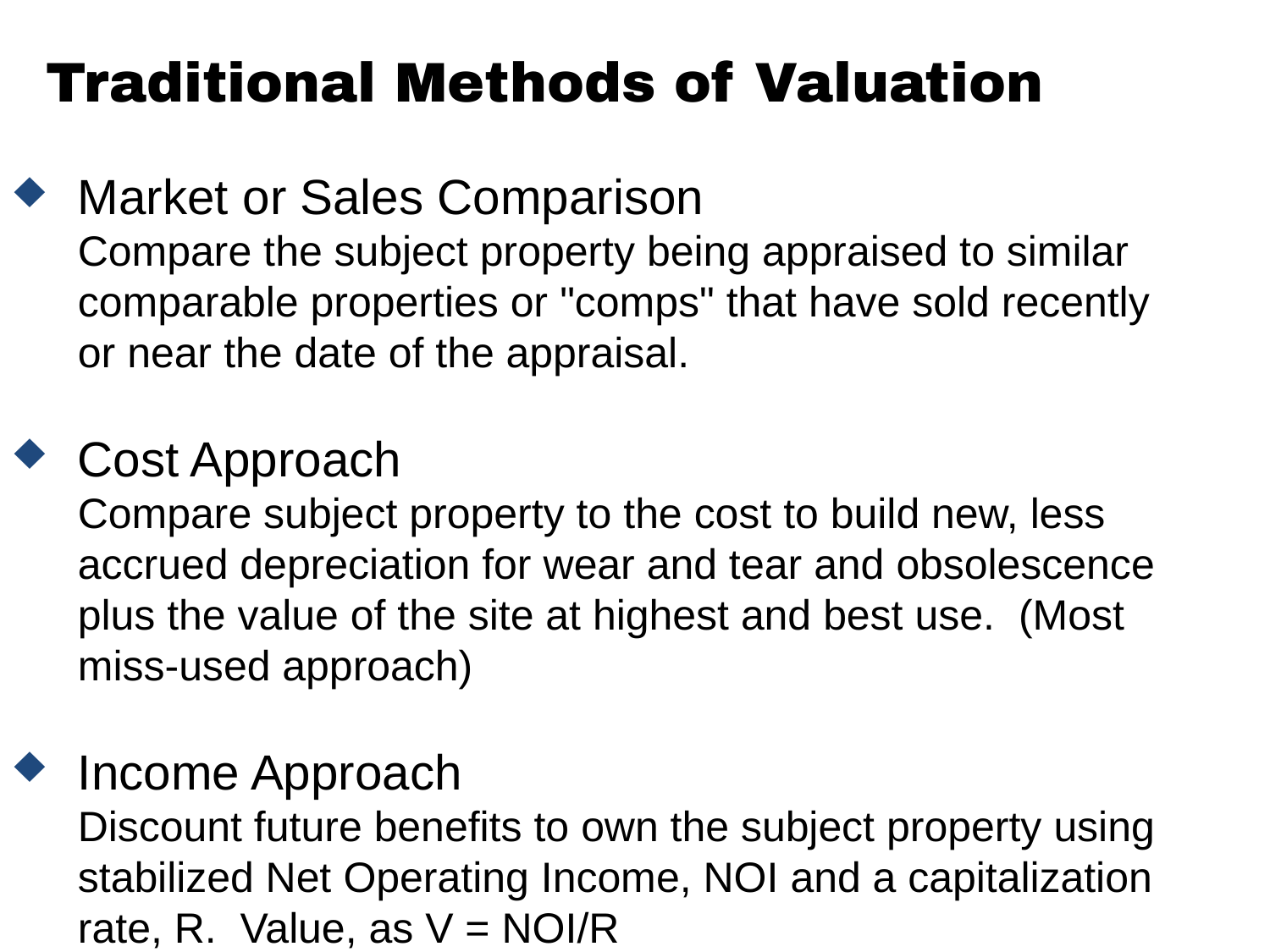

# Traditional Methods of Valuation
Market or Sales Comparison
	Compare the subject property being appraised to similar comparable properties or "comps" that have sold recently or near the date of the appraisal.

Cost Approach
	Compare subject property to the cost to build new, less accrued depreciation for wear and tear and obsolescence plus the value of the site at highest and best use.  (Most miss-used approach)

Income Approach
	Discount future benefits to own the subject property using stabilized Net Operating Income, NOI and a capitalization rate, R.  Value, as V = NOI/R